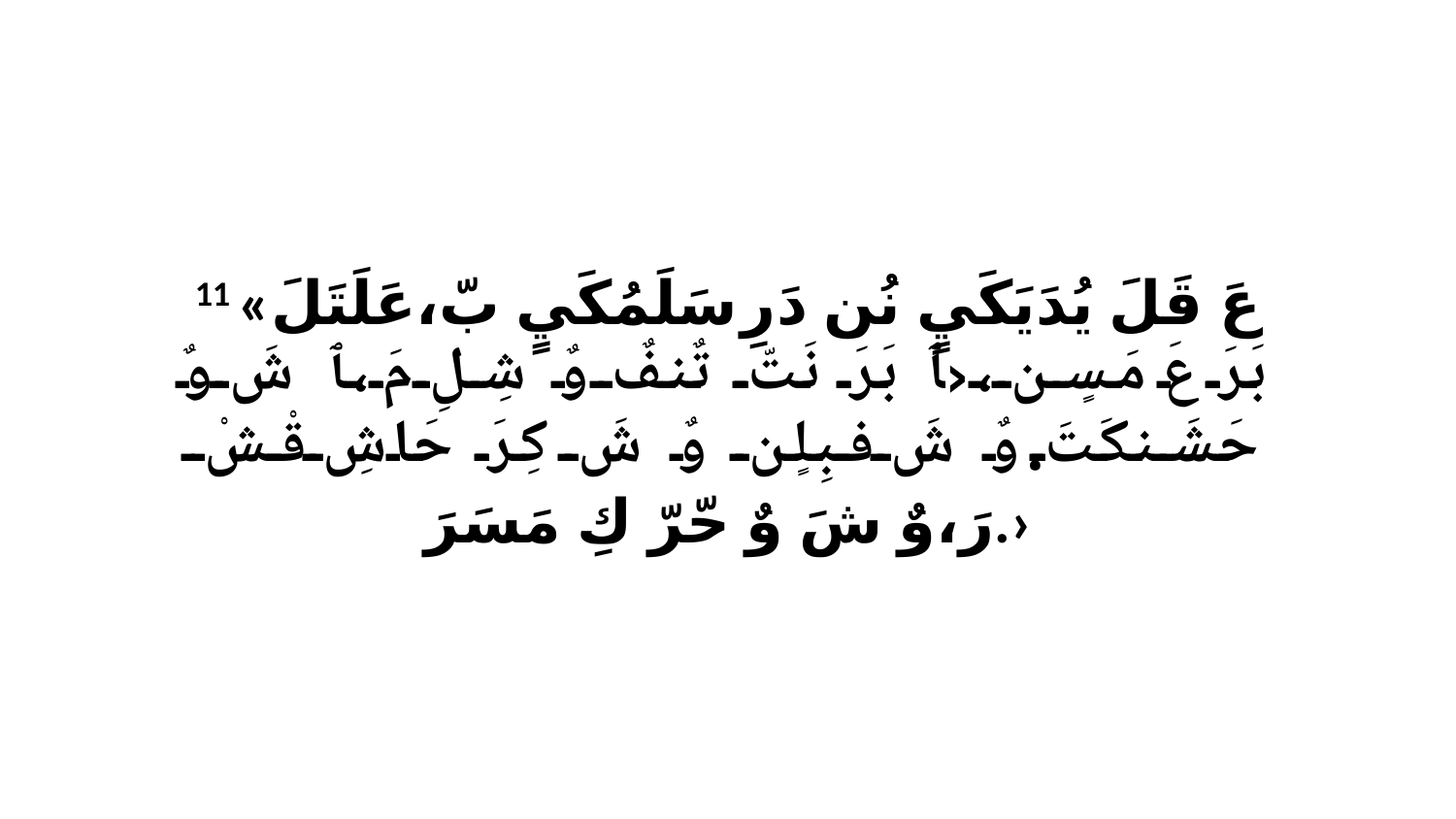

11 «عَ قَلَ يُدَيَكَيٍ نُن دَرِ سَلَمُكَيٍ بّ،عَلَتَلَ بَرَ عَ مَسٍن،‹ﭑ بَرَ نَتّ تٌنفٌ وٌ شِلِ مَ،ﭑ شَ وٌ حَشَنكَتَ.وٌ شَ فبِلٍن وٌ شَ كِرَ حَاشِ قْشْ رَ،وٌ شَ وٌ حّرّ كِ مَسَرَ.›